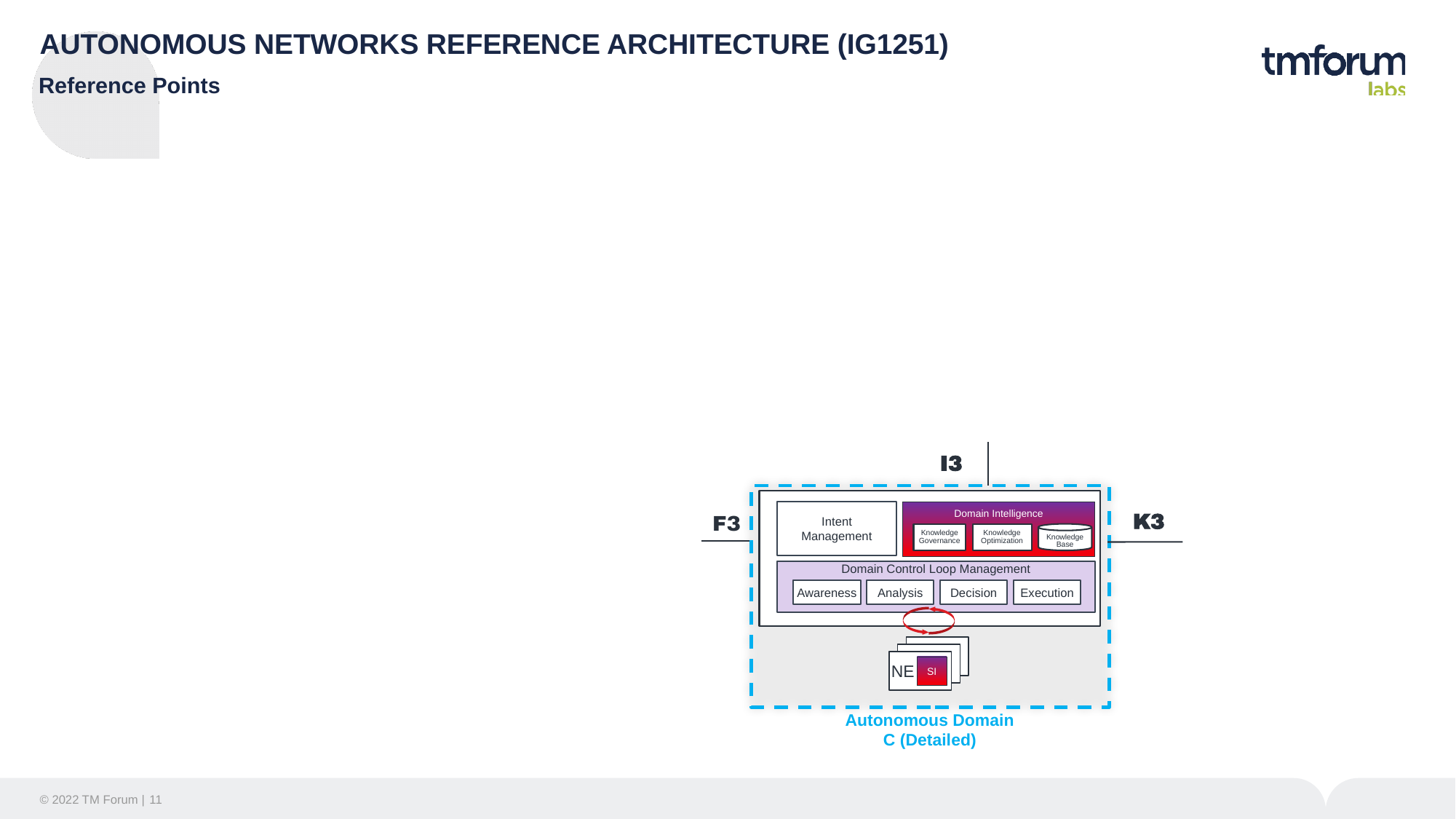

# AUTONOMOUS NETWORKS REFERENCE ARCHITECTURE (IG1251)
Reference Points
Decoupled Operational Layers
Intent-driven, Open Interfaces
Intelligence is decentralized and localized
Cross Domain Collaboration
Single Domain Autonomy
I3

Intent Management
Domain Intelligence
K3
F3
Knowledge Base
Knowledge Governance
Knowledge Optimization
Domain Control Loop Management
Awareness
Analysis
Decision
Execution

NE
SI
Autonomous Domain
C (Detailed)